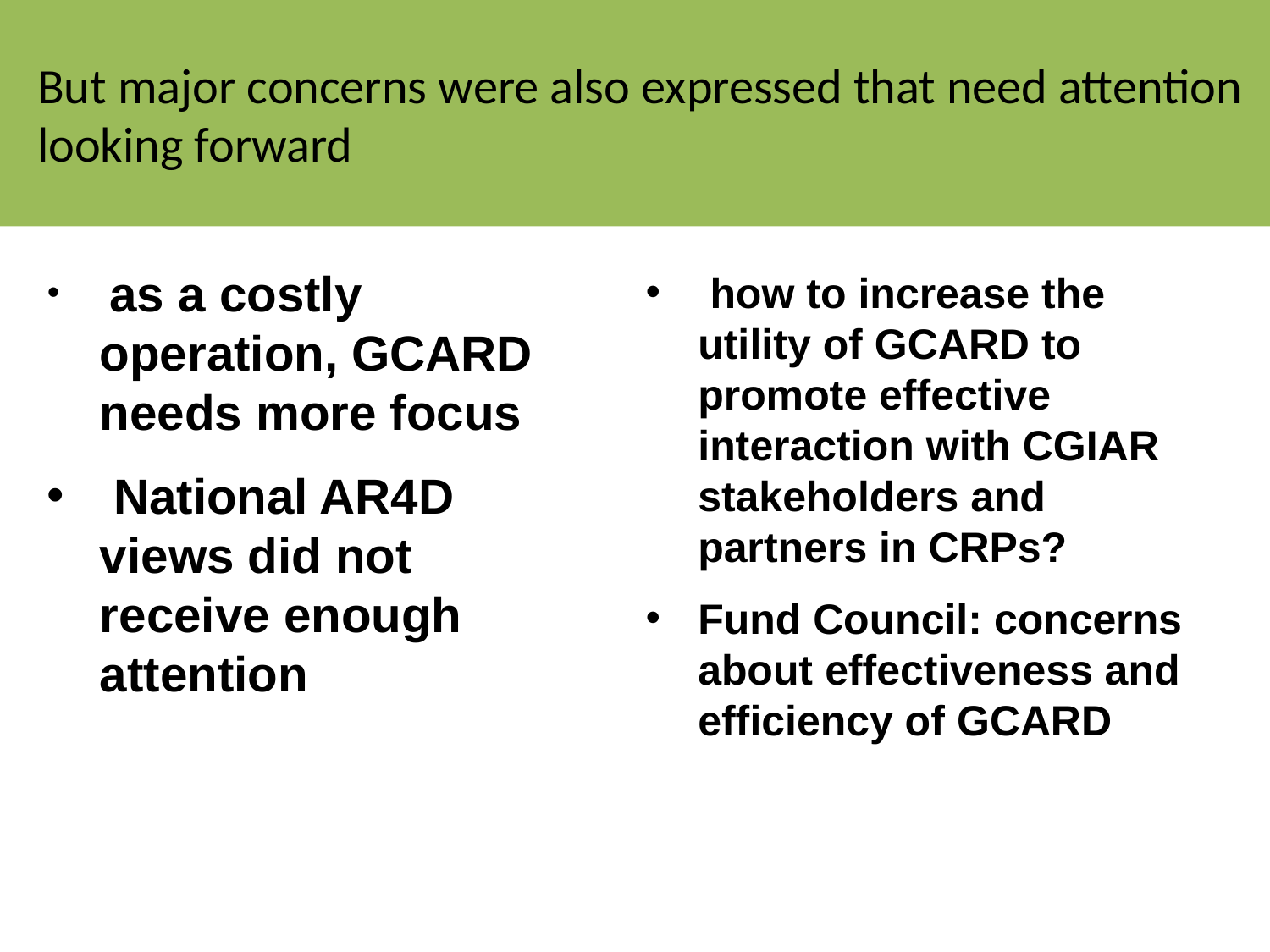

But major concerns were also expressed that need attention looking forward
 as a costly operation, GCARD needs more focus
 National AR4D views did not receive enough attention
 how to increase the utility of GCARD to promote effective interaction with CGIAR stakeholders and partners in CRPs?
Fund Council: concerns about effectiveness and efficiency of GCARD